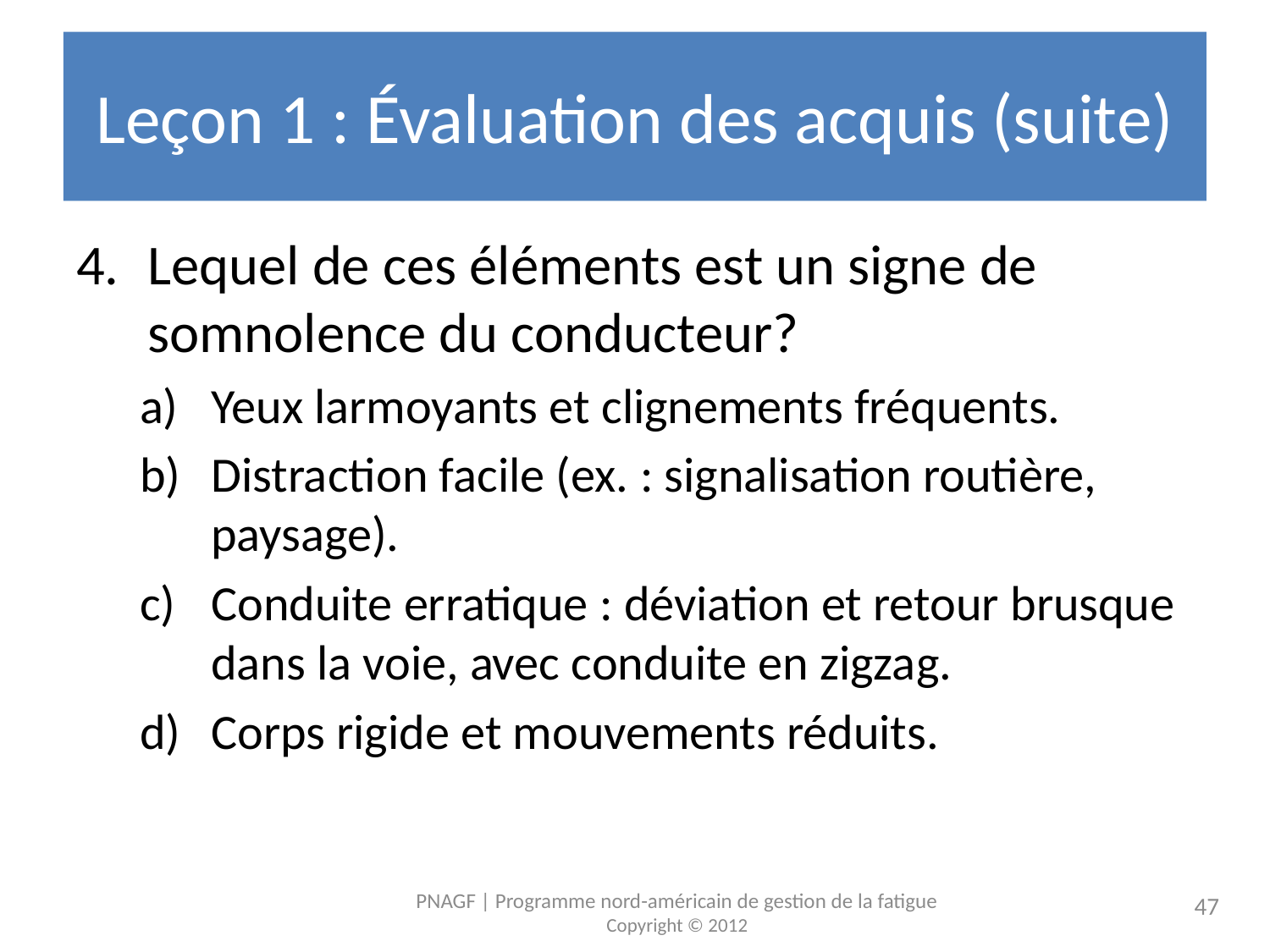

# Leçon 1 : Évaluation des acquis (suite)
Lequel de ces éléments est un signe de somnolence du conducteur?
Yeux larmoyants et clignements fréquents.
Distraction facile (ex. : signalisation routière, paysage).
Conduite erratique : déviation et retour brusque dans la voie, avec conduite en zigzag.
Corps rigide et mouvements réduits.